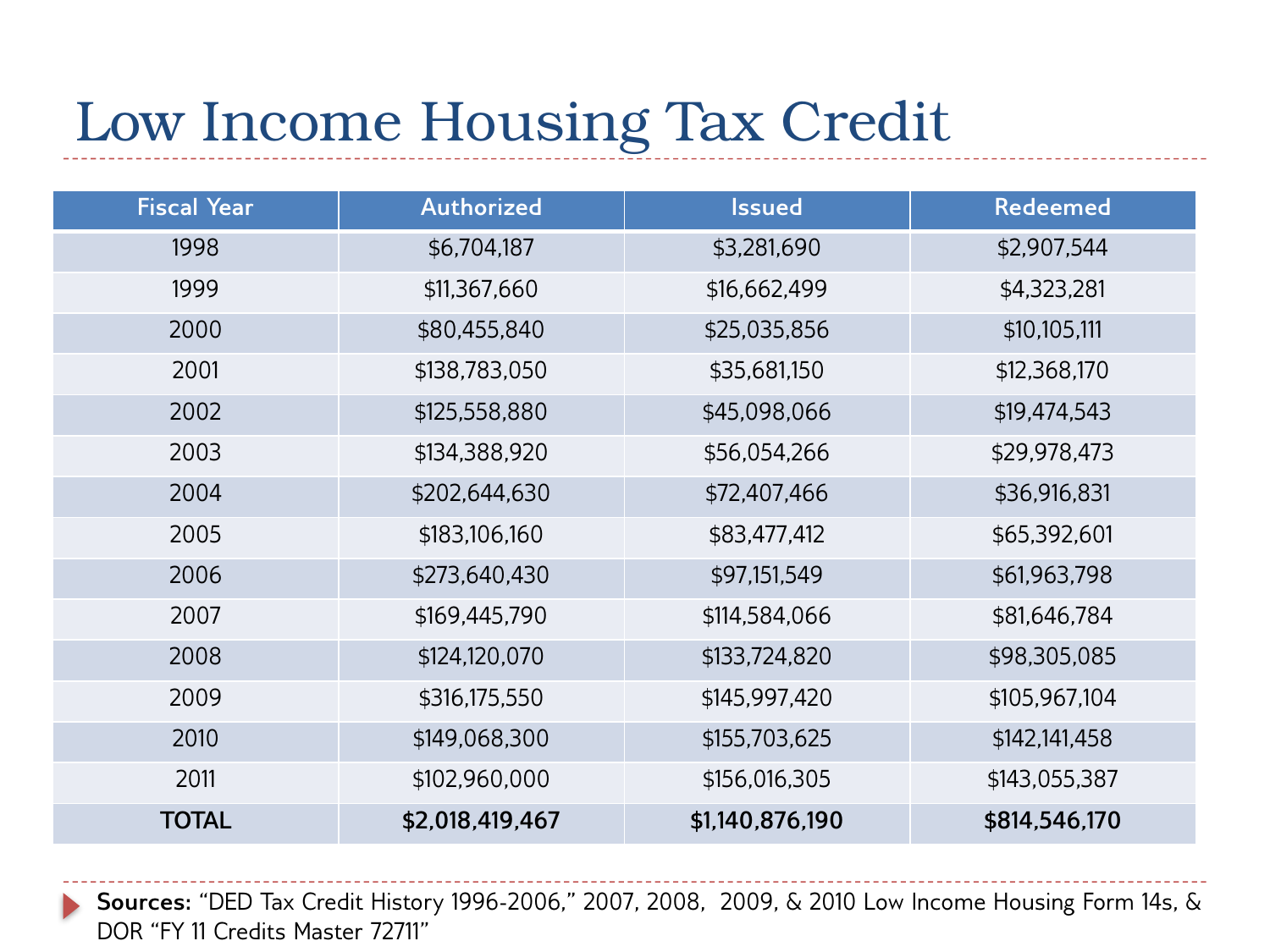

# Low Income Housing Tax Credit
| Fiscal Year | Authorized | Issued | Redeemed |
| --- | --- | --- | --- |
| 1998 | $6,704,187 | $3,281,690 | $2,907,544 |
| 1999 | $11,367,660 | $16,662,499 | $4,323,281 |
| 2000 | $80,455,840 | $25,035,856 | $10,105,111 |
| 2001 | $138,783,050 | $35,681,150 | $12,368,170 |
| 2002 | $125,558,880 | $45,098,066 | $19,474,543 |
| 2003 | $134,388,920 | $56,054,266 | $29,978,473 |
| 2004 | $202,644,630 | $72,407,466 | $36,916,831 |
| 2005 | $183,106,160 | $83,477,412 | $65,392,601 |
| 2006 | $273,640,430 | $97,151,549 | $61,963,798 |
| 2007 | $169,445,790 | $114,584,066 | $81,646,784 |
| 2008 | $124,120,070 | $133,724,820 | $98,305,085 |
| 2009 | $316,175,550 | $145,997,420 | $105,967,104 |
| 2010 | $149,068,300 | $155,703,625 | $142,141,458 |
| 2011 | $102,960,000 | $156,016,305 | $143,055,387 |
| TOTAL | $2,018,419,467 | $1,140,876,190 | $814,546,170 |
Sources: “DED Tax Credit History 1996-2006,” 2007, 2008,  2009, & 2010 Low Income Housing Form 14s, & DOR “FY 11 Credits Master 72711”